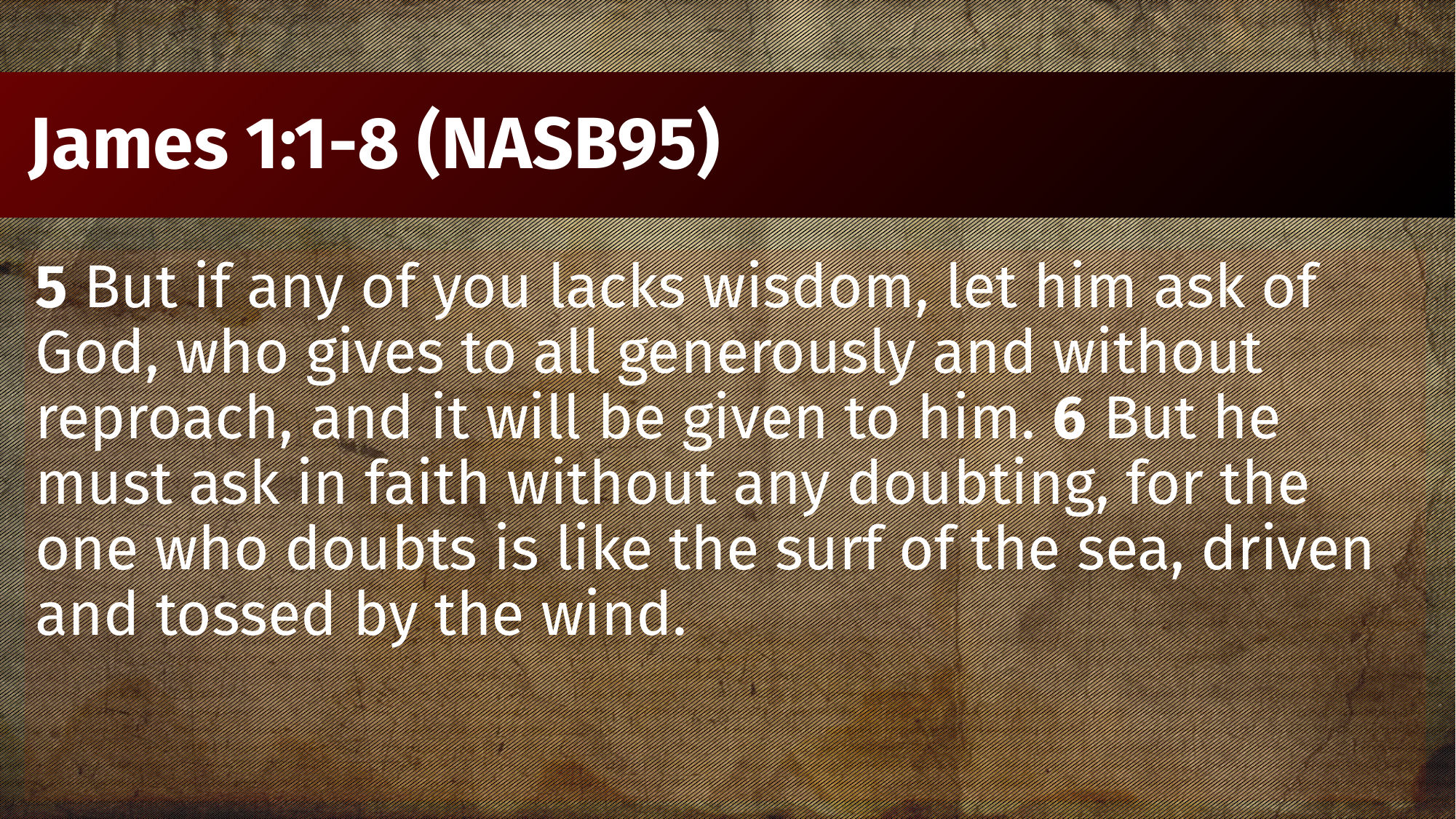

# James 1:1-8 (NASB95)
5 But if any of you lacks wisdom, let him ask of God, who gives to all generously and without reproach, and it will be given to him. 6 But he must ask in faith without any doubting, for the one who doubts is like the surf of the sea, driven and tossed by the wind.